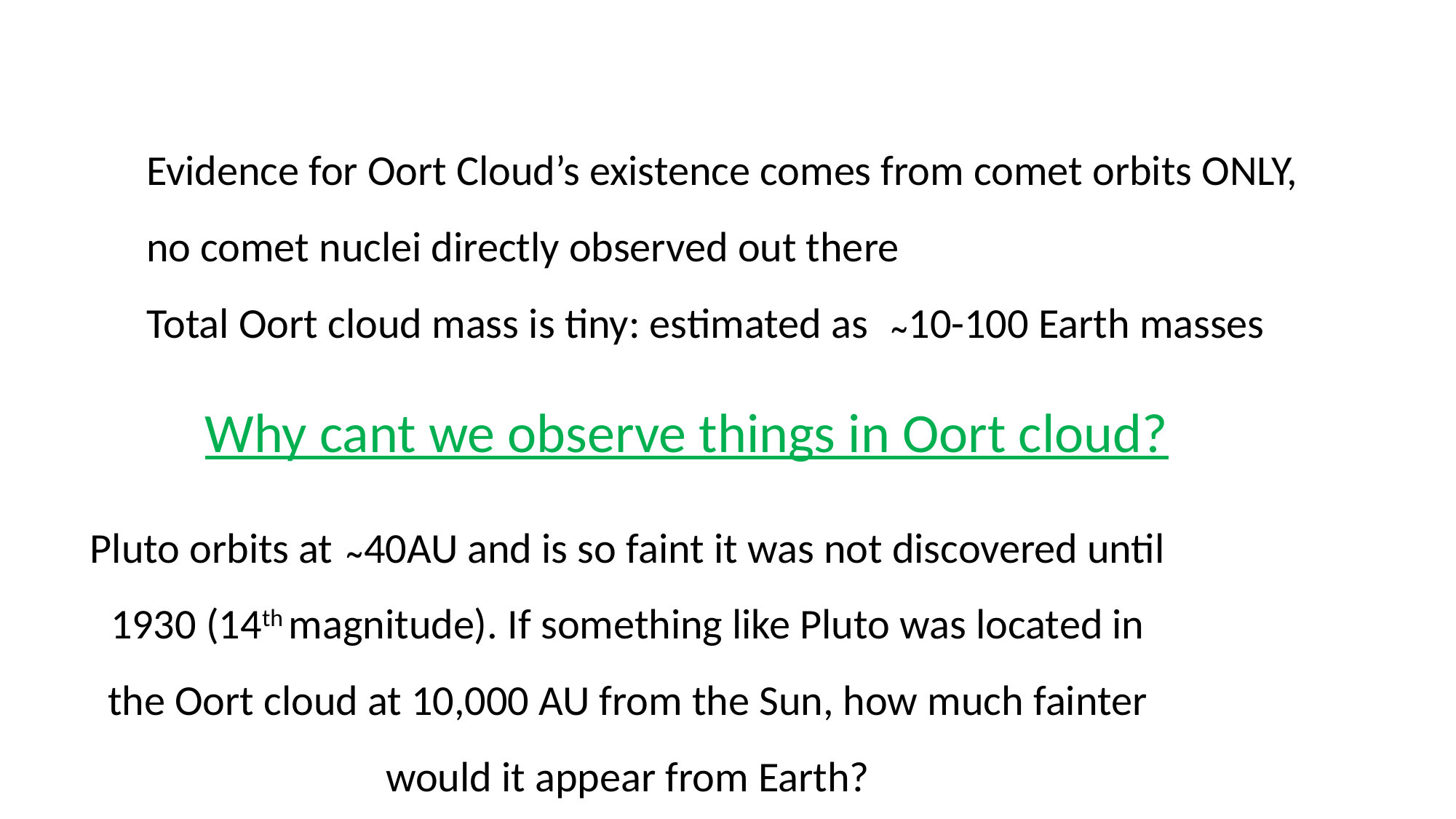

Evidence for Oort Cloud’s existence comes from comet orbits ONLY, no comet nuclei directly observed out there
Total Oort cloud mass is tiny: estimated as   ̴ 10-100 Earth masses
# Why cant we observe things in Oort cloud?
Pluto orbits at  ̴ 40AU and is so faint it was not discovered until 1930 (14th magnitude). If something like Pluto was located in the Oort cloud at 10,000 AU from the Sun, how much fainter would it appear from Earth?